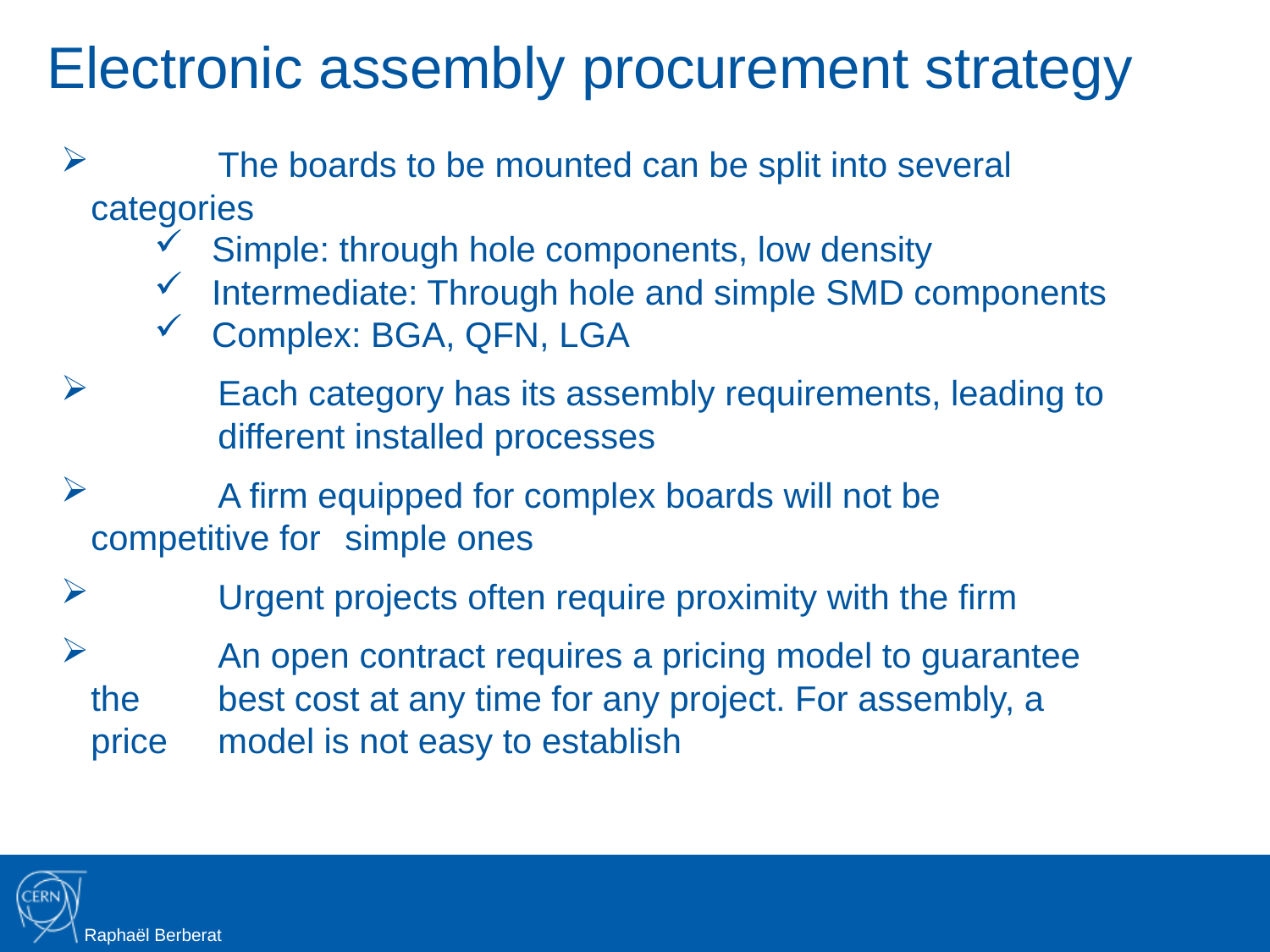

# Electronic assembly procurement strategy
 	The boards to be mounted can be split into several categories
 Simple: through hole components, low density
 Intermediate: Through hole and simple SMD components
 Complex: BGA, QFN, LGA

 	Each category has its assembly requirements, leading to 	different installed processes

 	A firm equipped for complex boards will not be competitive for 	simple ones

 	Urgent projects often require proximity with the firm

 	An open contract requires a pricing model to guarantee the 	best cost at any time for any project. For assembly, a price 	model is not easy to establish

Raphaël Berberat